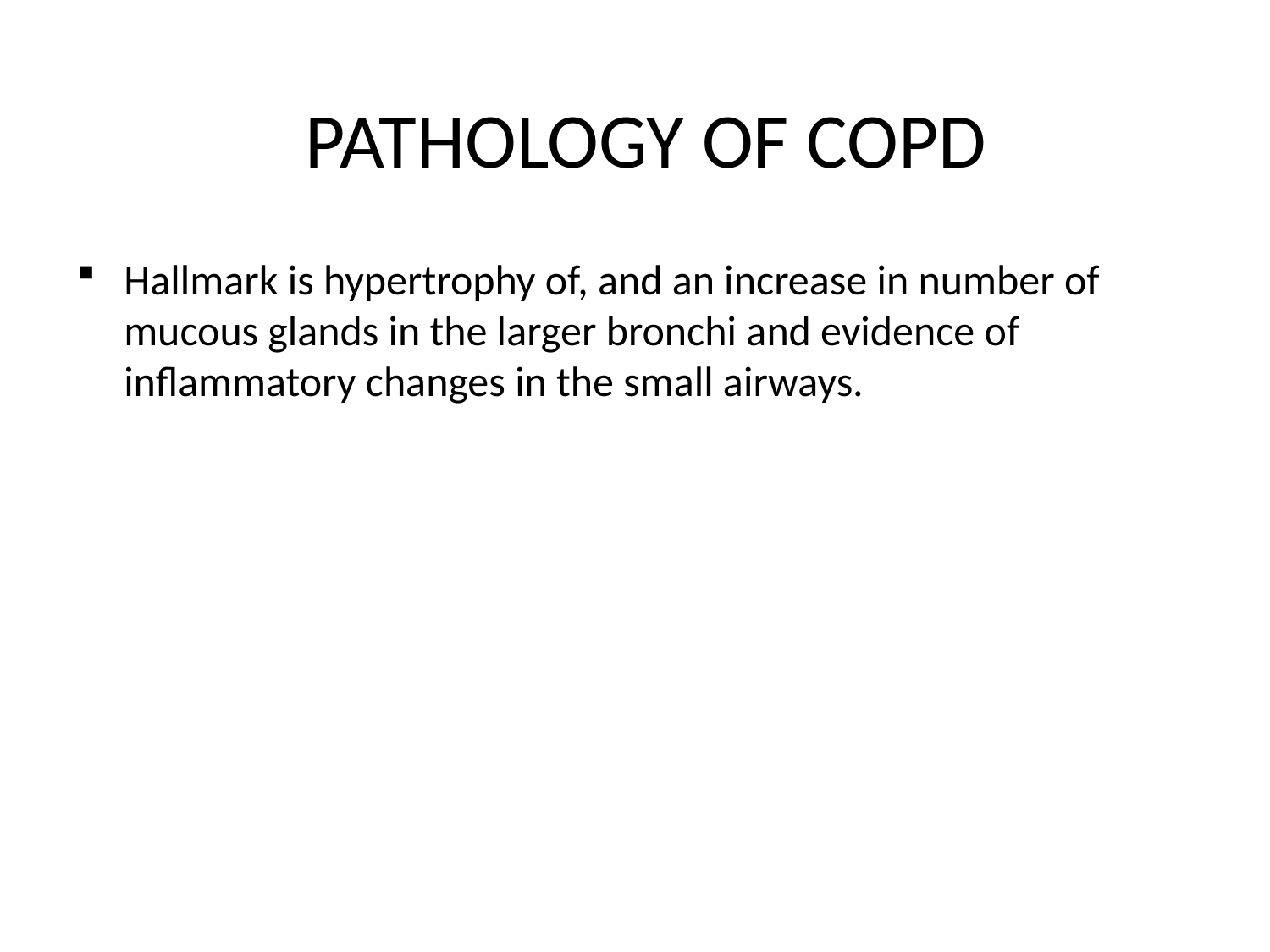

# PATHOLOGY OF COPD
Hallmark is hypertrophy of, and an increase in number of mucous glands in the larger bronchi and evidence of inflammatory changes in the small airways.